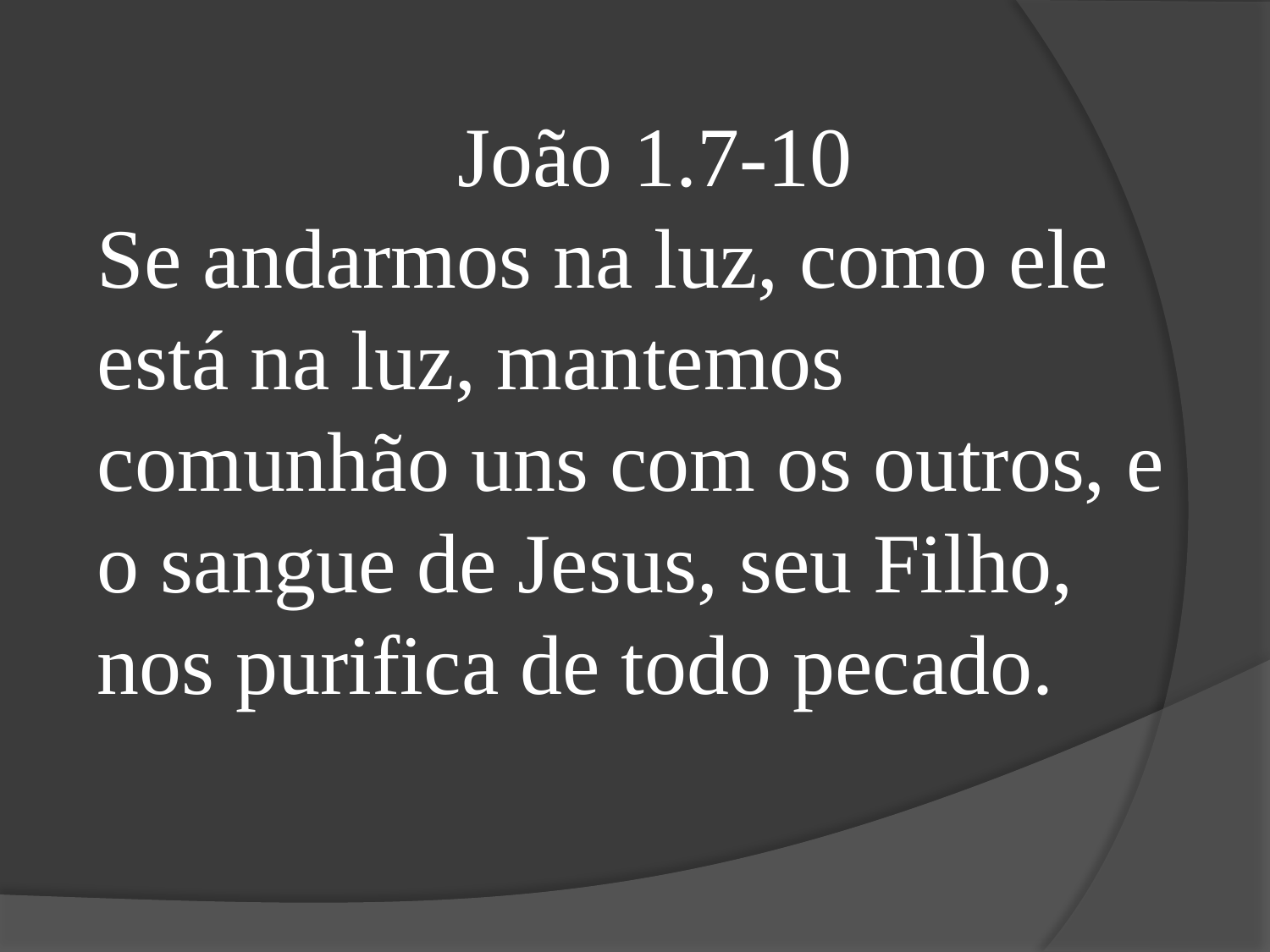

João 1.7-10
Se andarmos na luz, como ele está na luz, mantemos comunhão uns com os outros, e o sangue de Jesus, seu Filho, nos purifica de todo pecado.